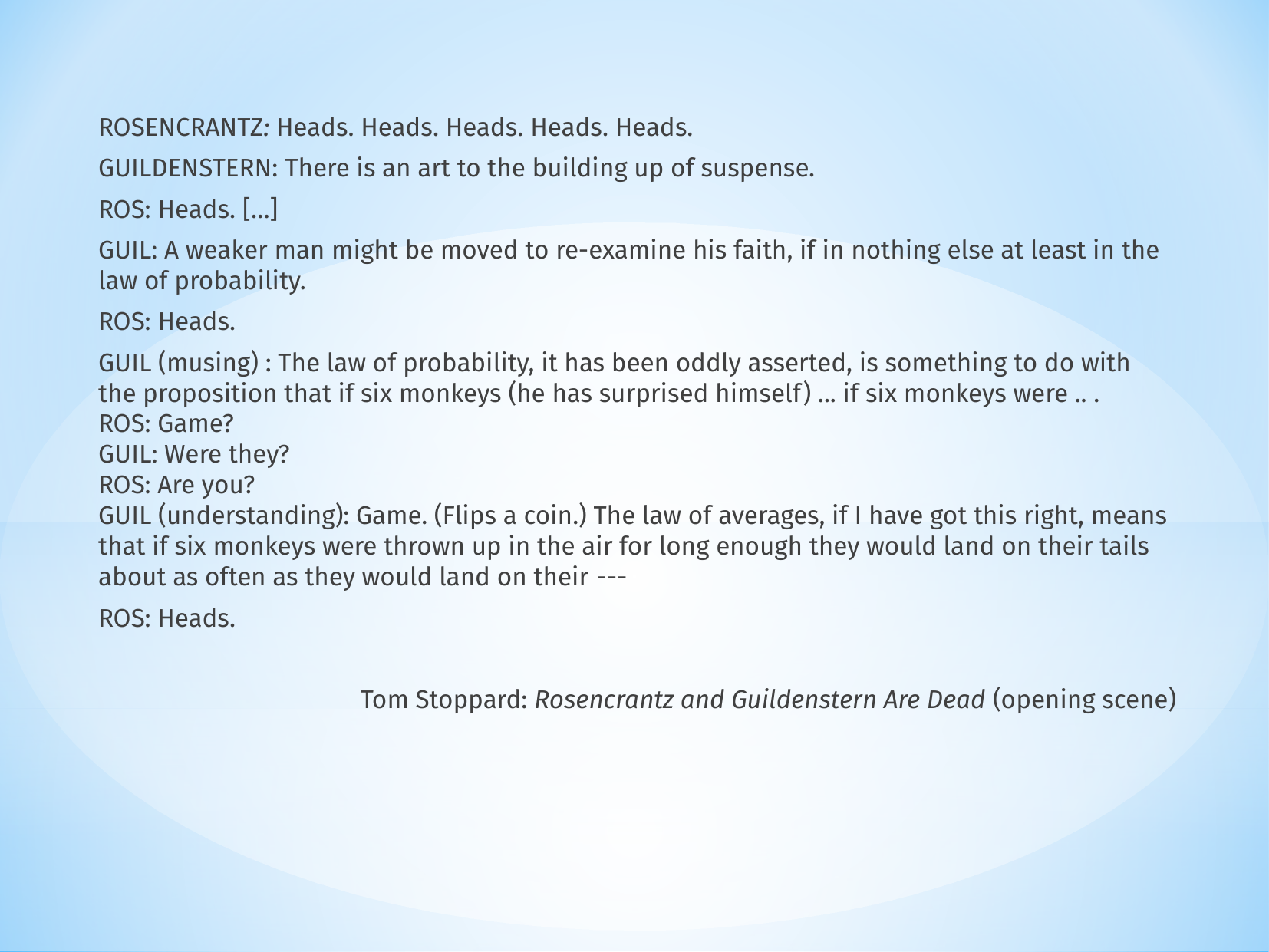

ROSENCRANTZ: Heads. Heads. Heads. Heads. Heads.
GUILDENSTERN: There is an art to the building up of suspense.
ROS: Heads. […]
GUIL: A weaker man might be moved to re-examine his faith, if in nothing else at least in the law of probability.
ROS: Heads.
GUIL (musing) : The law of probability, it has been oddly asserted, is something to do with the proposition that if six monkeys (he has surprised himself) ... if six monkeys were .. .
ROS: Game?
GUIL: Were they?
ROS: Are you?
GUIL (understanding): Game. (Flips a coin.) The law of averages, if I have got this right, means that if six monkeys were thrown up in the air for long enough they would land on their tails about as often as they would land on their ---
ROS: Heads.

Tom Stoppard: Rosencrantz and Guildenstern Are Dead (opening scene)